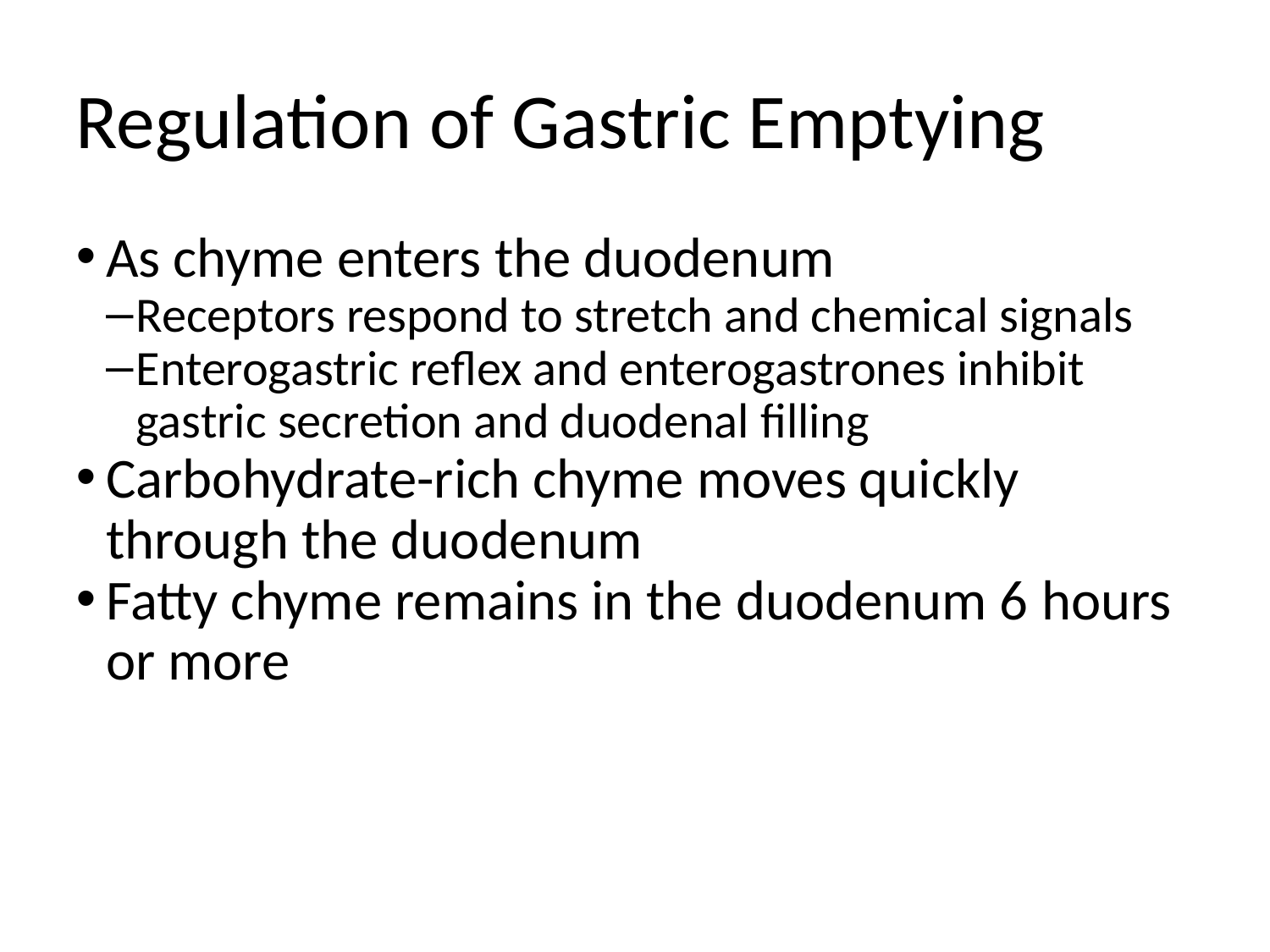

Regulation of Gastric Emptying
As chyme enters the duodenum
Receptors respond to stretch and chemical signals
Enterogastric reflex and enterogastrones inhibit gastric secretion and duodenal filling
Carbohydrate-rich chyme moves quickly through the duodenum
Fatty chyme remains in the duodenum 6 hours or more